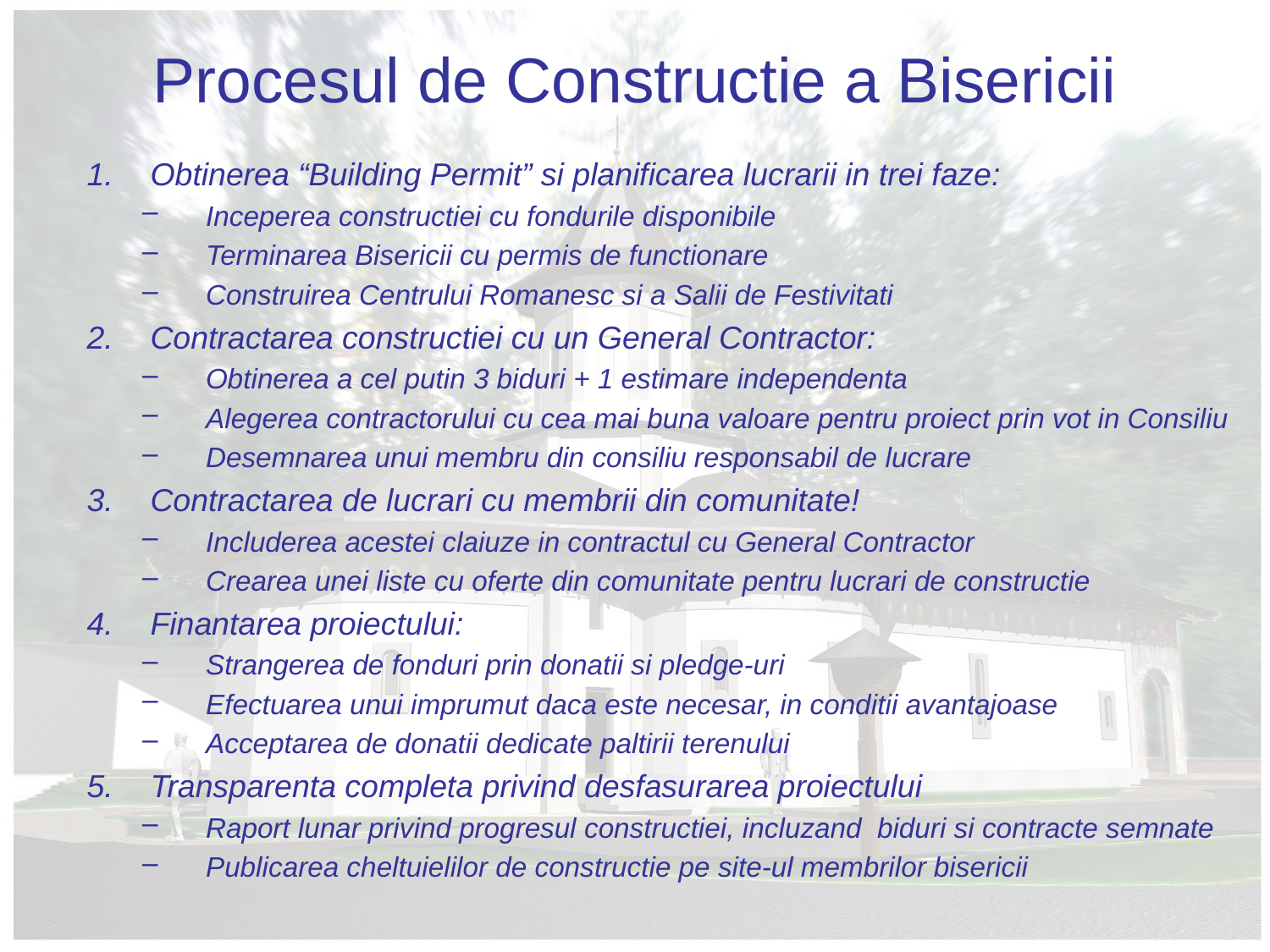

# Procesul de Constructie a Bisericii
Obtinerea “Building Permit” si planificarea lucrarii in trei faze:
Inceperea constructiei cu fondurile disponibile
Terminarea Bisericii cu permis de functionare
Construirea Centrului Romanesc si a Salii de Festivitati
Contractarea constructiei cu un General Contractor:
Obtinerea a cel putin 3 biduri + 1 estimare independenta
Alegerea contractorului cu cea mai buna valoare pentru proiect prin vot in Consiliu
Desemnarea unui membru din consiliu responsabil de lucrare
Contractarea de lucrari cu membrii din comunitate!
Includerea acestei claiuze in contractul cu General Contractor
Crearea unei liste cu oferte din comunitate pentru lucrari de constructie
Finantarea proiectului:
Strangerea de fonduri prin donatii si pledge-uri
Efectuarea unui imprumut daca este necesar, in conditii avantajoase
Acceptarea de donatii dedicate paltirii terenului
Transparenta completa privind desfasurarea proiectului
Raport lunar privind progresul constructiei, incluzand  biduri si contracte semnate
Publicarea cheltuielilor de constructie pe site-ul membrilor bisericii